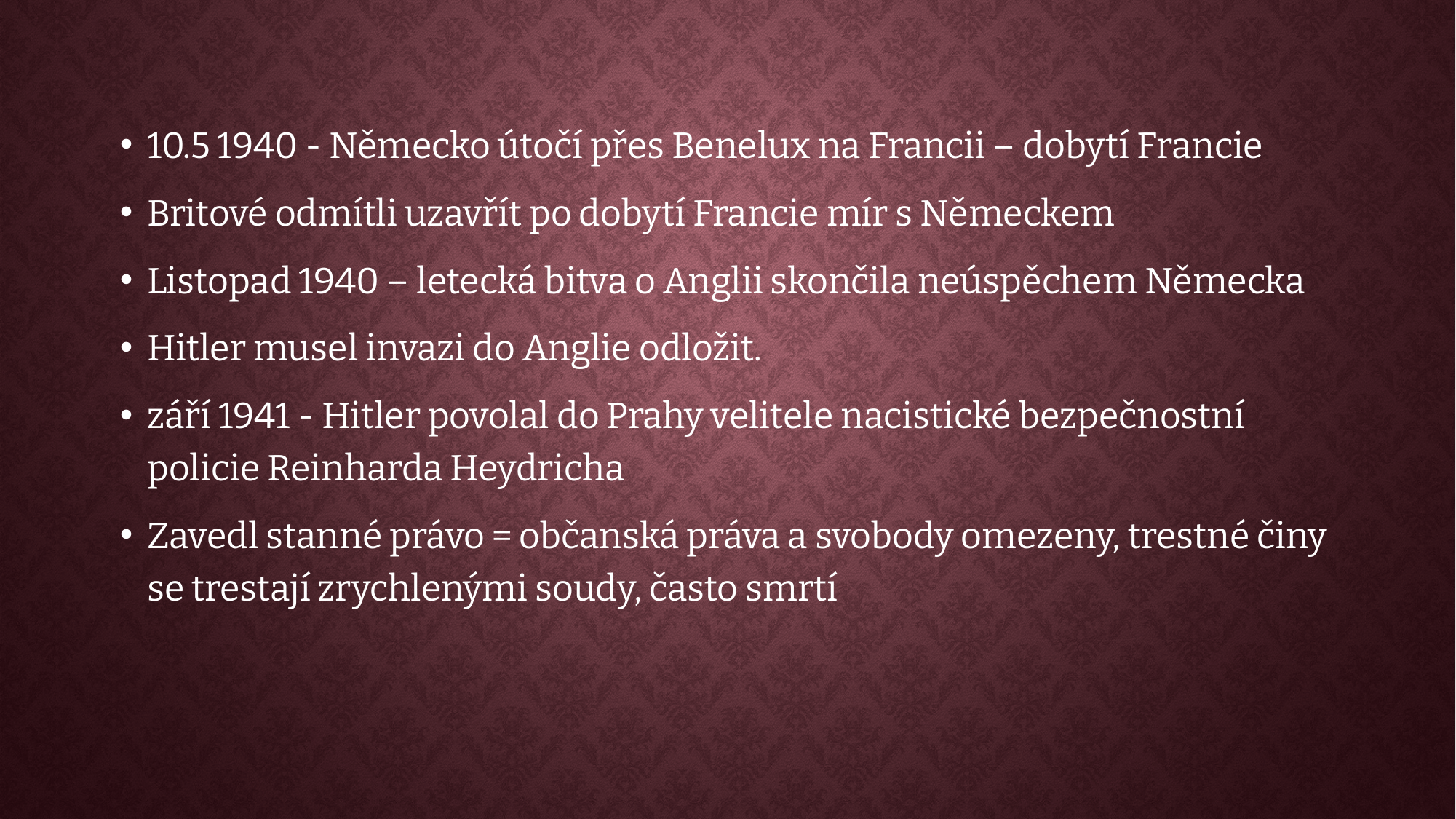

#
10.5 1940 - Německo útočí přes Benelux na Francii – dobytí Francie
Britové odmítli uzavřít po dobytí Francie mír s Německem
Listopad 1940 – letecká bitva o Anglii skončila neúspěchem Německa
Hitler musel invazi do Anglie odložit.
září 1941 - Hitler povolal do Prahy velitele nacistické bezpečnostní policie Reinharda Heydricha
Zavedl stanné právo = občanská práva a svobody omezeny, trestné činy se trestají zrychlenými soudy, často smrtí